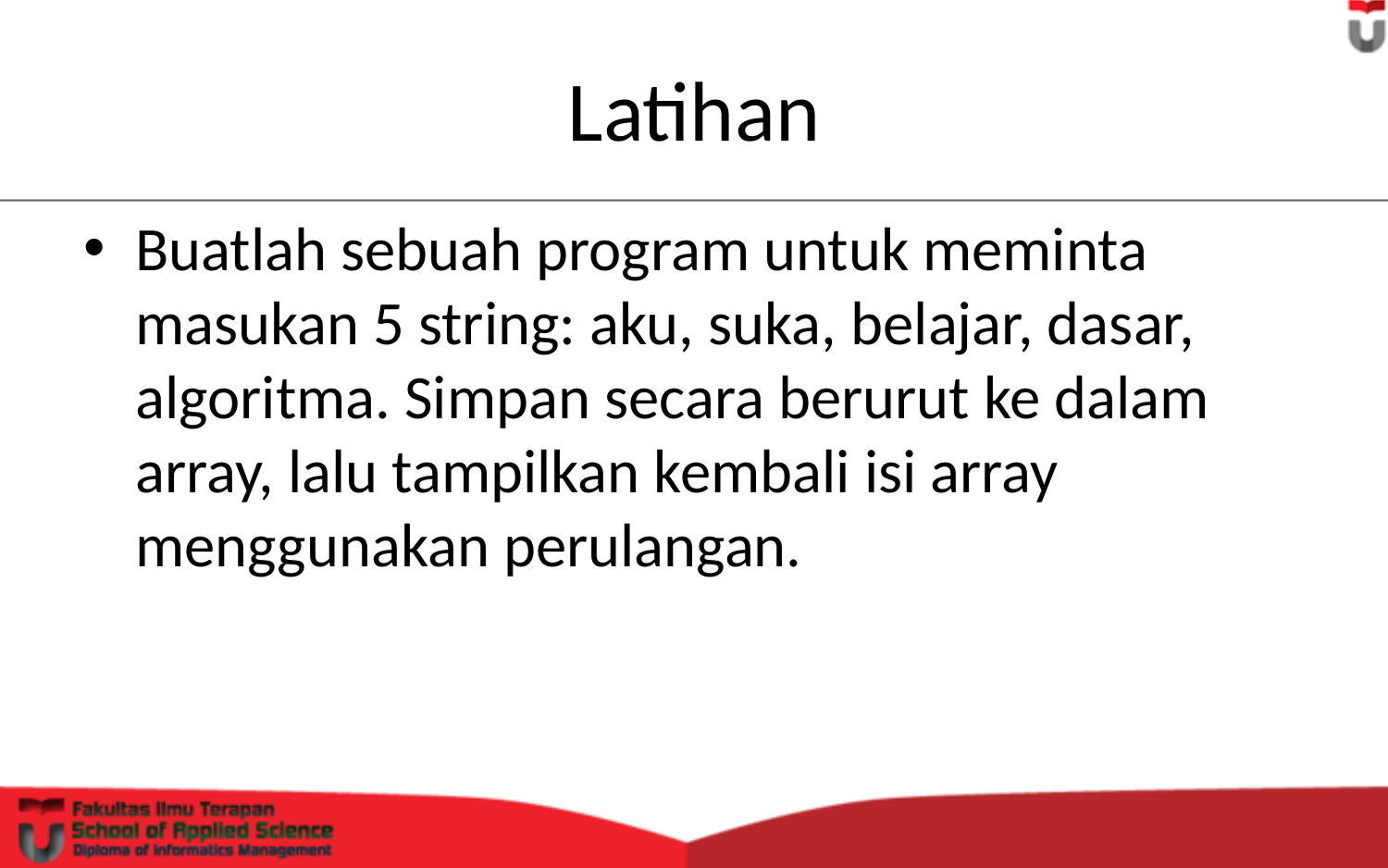

# Latihan
Buatlah sebuah program untuk meminta masukan 5 string: aku, suka, belajar, dasar, algoritma. Simpan secara berurut ke dalam array, lalu tampilkan kembali isi array menggunakan perulangan.